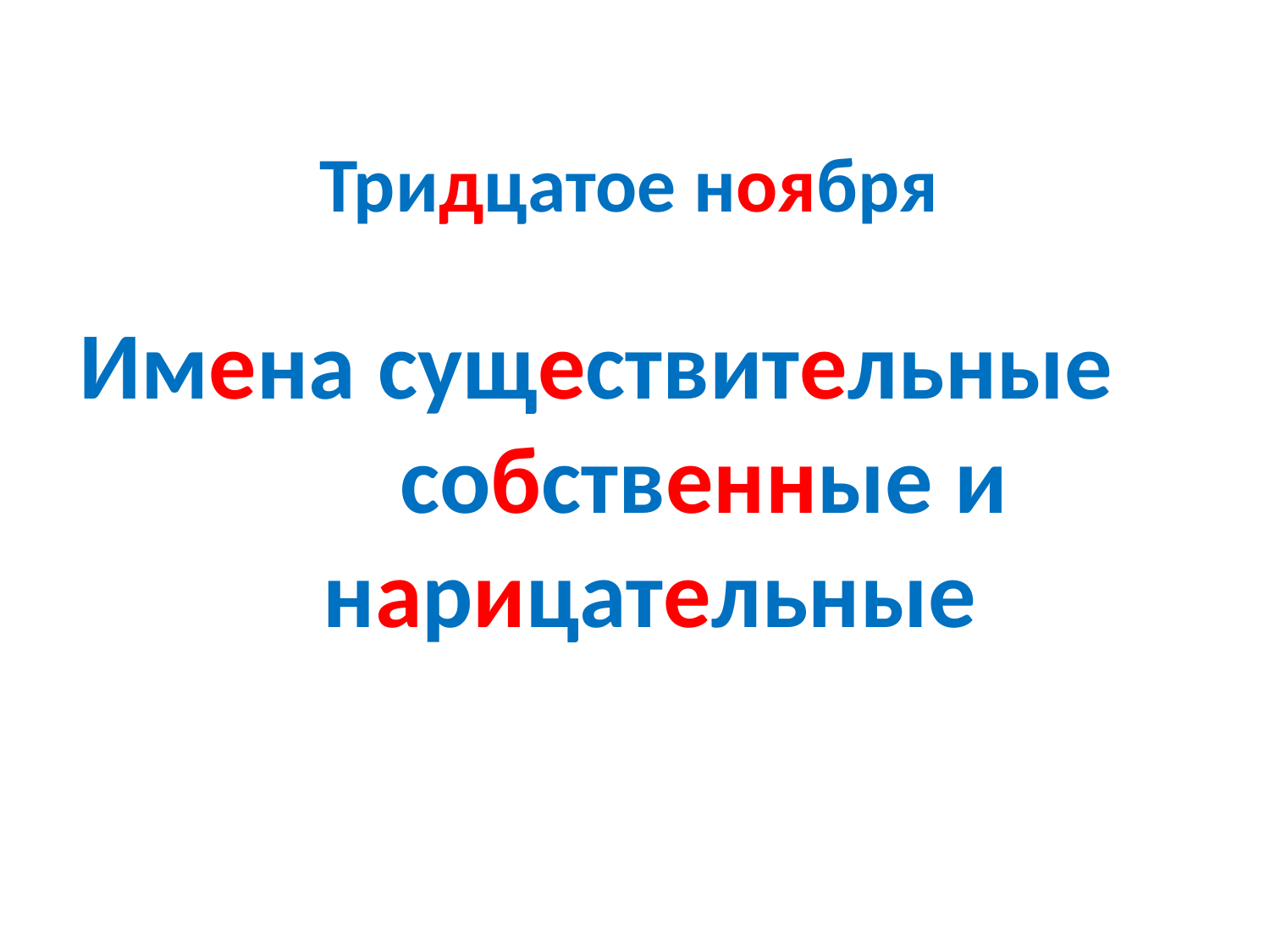

# Тридцатое ноября
Имена существительные           собственные и нарицательные